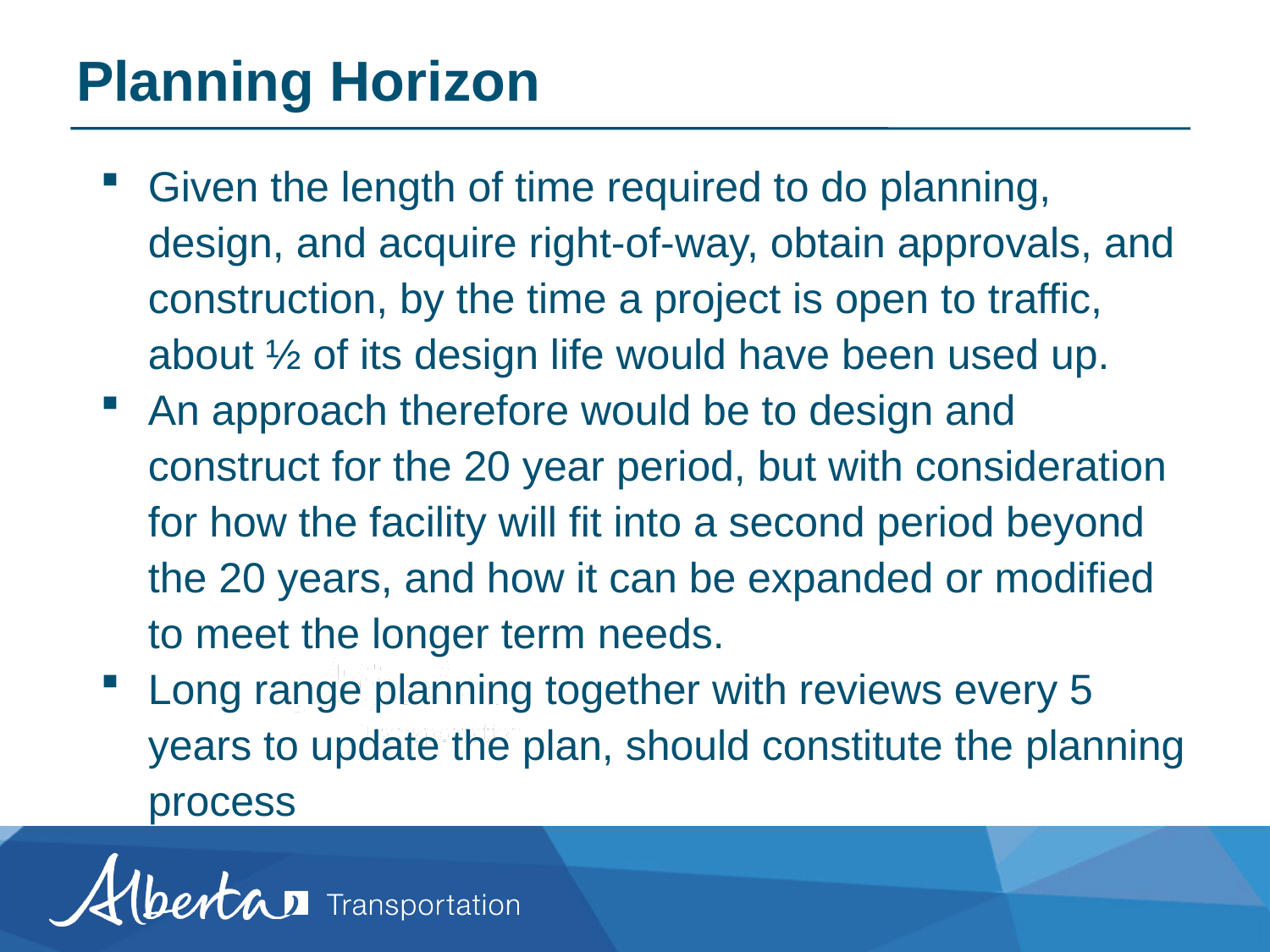

# Planning Horizon

Given the length of time required to do planning, design, and acquire right-of-way, obtain approvals, and construction, by the time a project is open to traffic, about ½ of its design life would have been used up.
An approach therefore would be to design and construct for the 20 year period, but with consideration for how the facility will fit into a second period beyond the 20 years, and how it can be expanded or modified to meet the longer term needs.
Long range planning together with reviews every 5 years to update the plan, should constitute the planning process